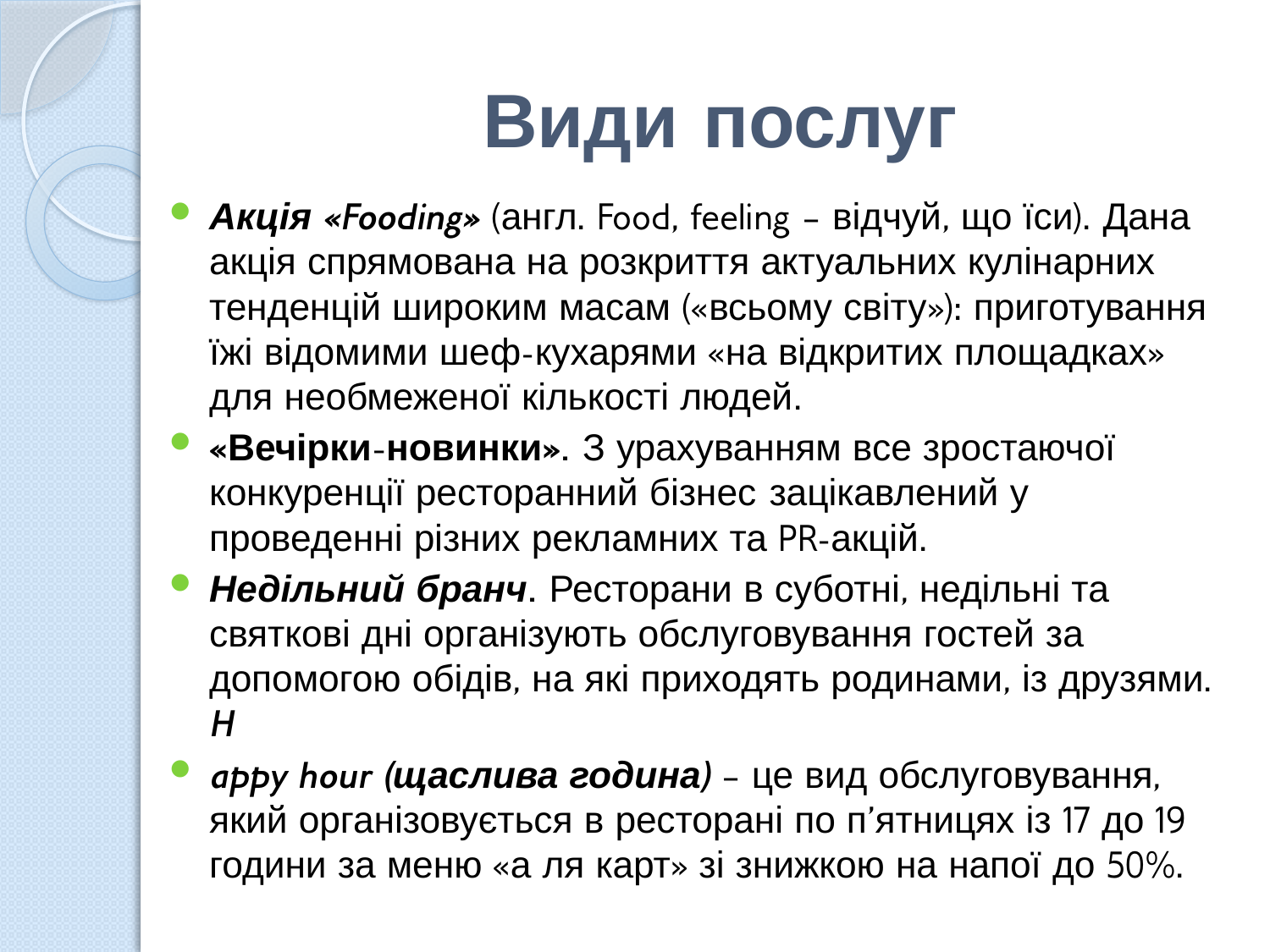

# Види послуг
Акція «Fooding» (англ. Food, feeling – відчуй, що їси). Дана акція спрямована на розкриття актуальних кулінарних тенденцій широким масам («всьому світу»): приготування їжі відомими шеф-кухарями «на відкритих площадках» для необмеженої кількості людей.
«Вечірки-новинки». З урахуванням все зростаючої конкуренції ресторанний бізнес зацікавлений у проведенні різних рекламних та PR-акцій.
Недільний бранч. Ресторани в суботні, недільні та святкові дні організують обслуговування гостей за допомогою обідів, на які приходять родинами, із друзями. H
appy hour (щаслива година) – це вид обслуговування, який організовується в ресторані по п’ятницях із 17 до 19 години за меню «а ля карт» зі знижкою на напої до 50%.